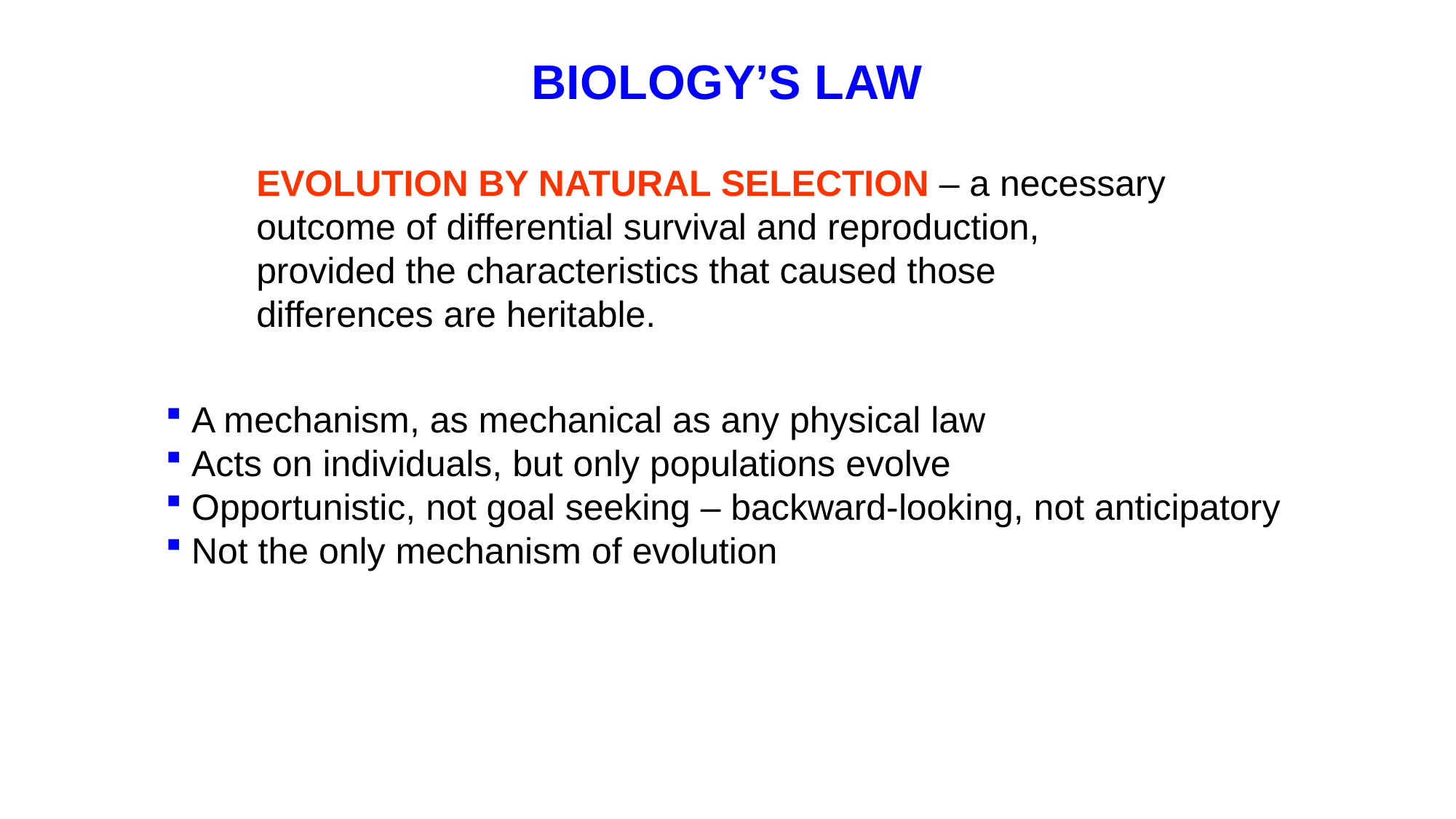

BIOLOGY’S LAW
EVOLUTION BY NATURAL SELECTION – a necessary outcome of differential survival and reproduction, provided the characteristics that caused those differences are heritable.
A mechanism, as mechanical as any physical law
Acts on individuals, but only populations evolve
Opportunistic, not goal seeking – backward-looking, not anticipatory
Not the only mechanism of evolution